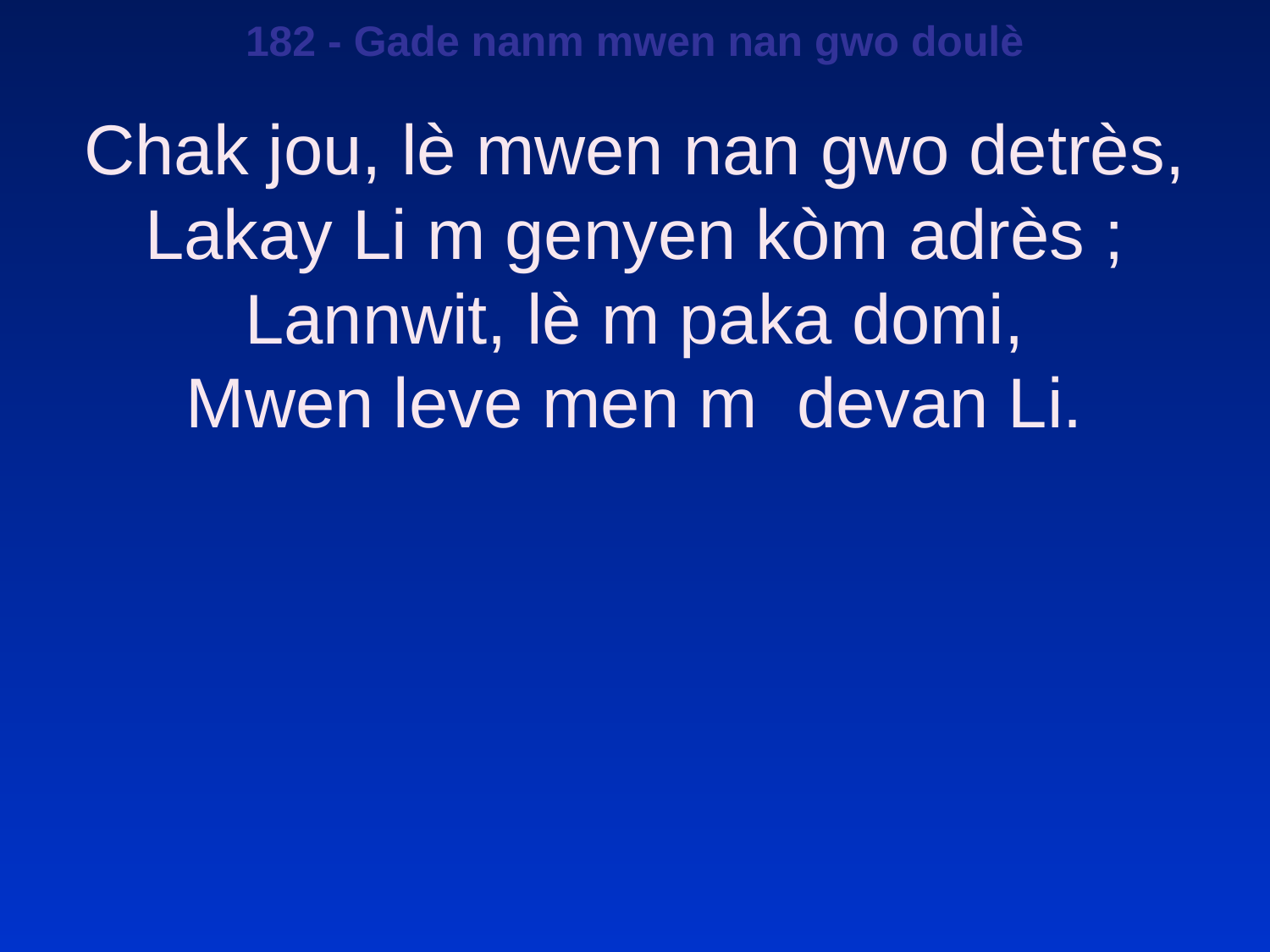

182 - Gade nanm mwen nan gwo doulè
Chak jou, lè mwen nan gwo detrès,
Lakay Li m genyen kòm adrès ;
Lannwit, lè m paka domi,
Mwen leve men m  devan Li.